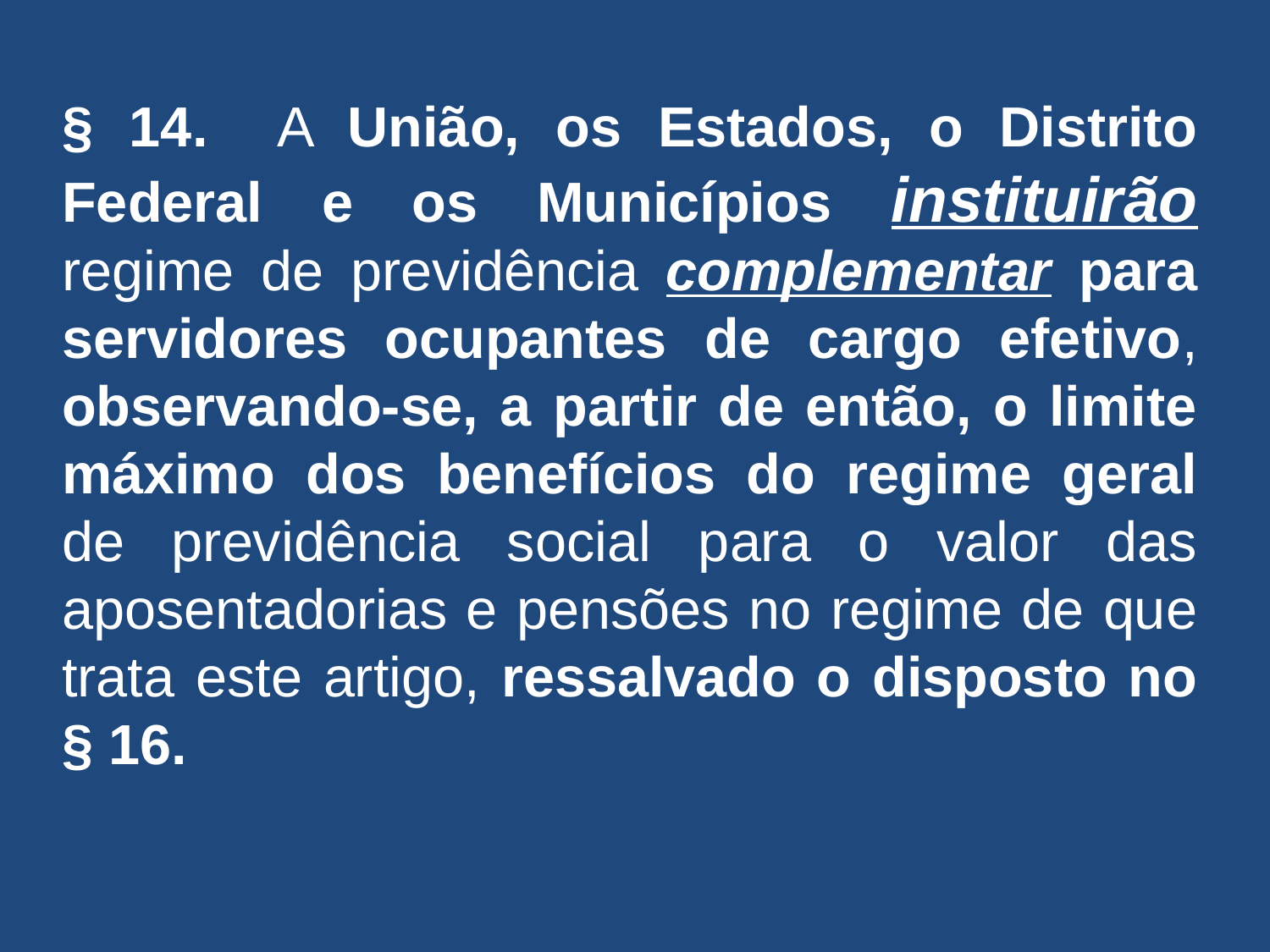

§ 14.  A União, os Estados, o Distrito Federal e os Municípios instituirão regime de previdência complementar para servidores ocupantes de cargo efetivo, observando-se, a partir de então, o limite máximo dos benefícios do regime geral de previdência social para o valor das aposentadorias e pensões no regime de que trata este artigo, ressalvado o disposto no § 16.